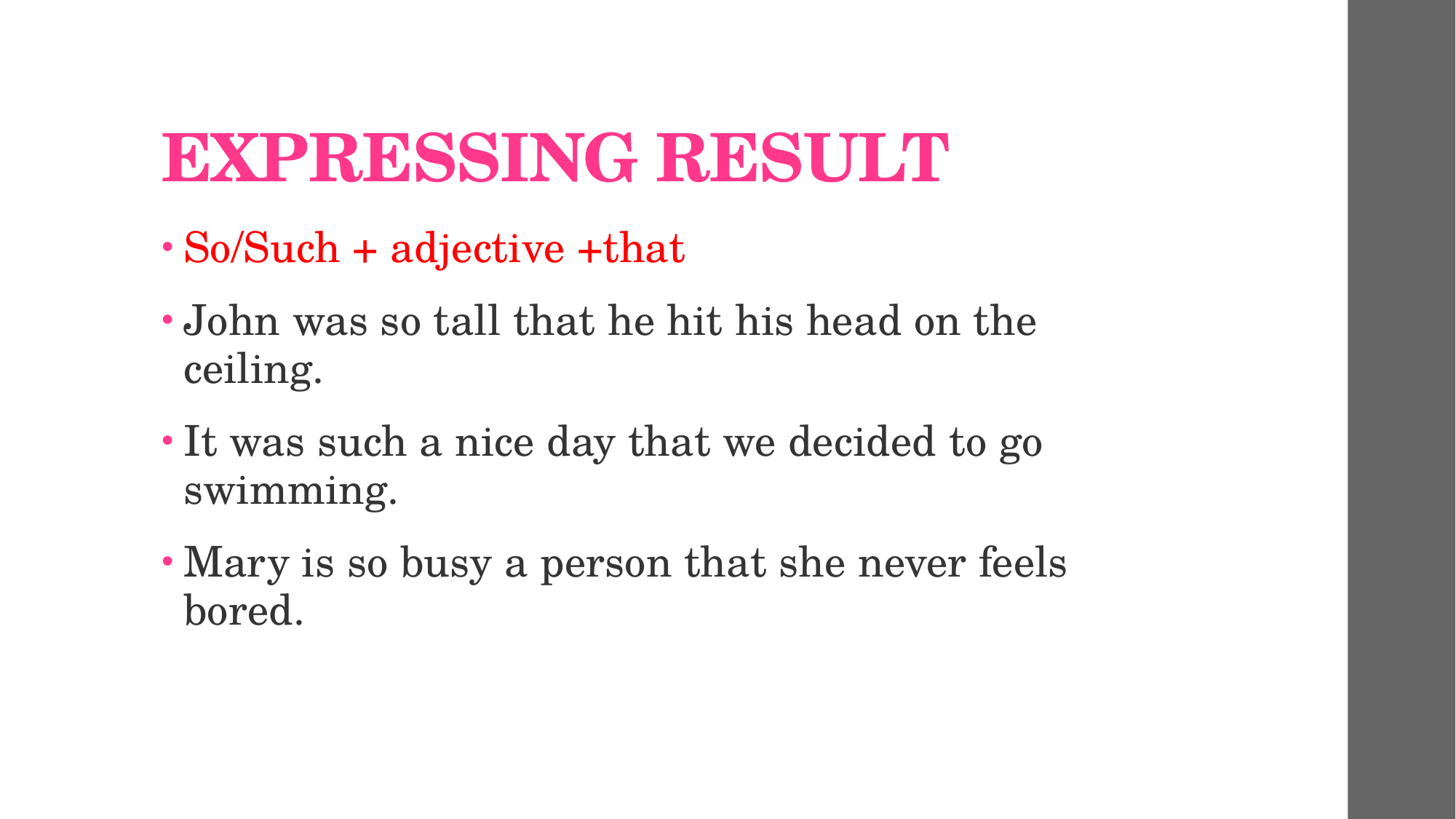

# EXPRESSING RESULT
So/Such + adjective +that
John was so tall that he hit his head on the ceiling.
It was such a nice day that we decided to go swimming.
Mary is so busy a person that she never feels bored.